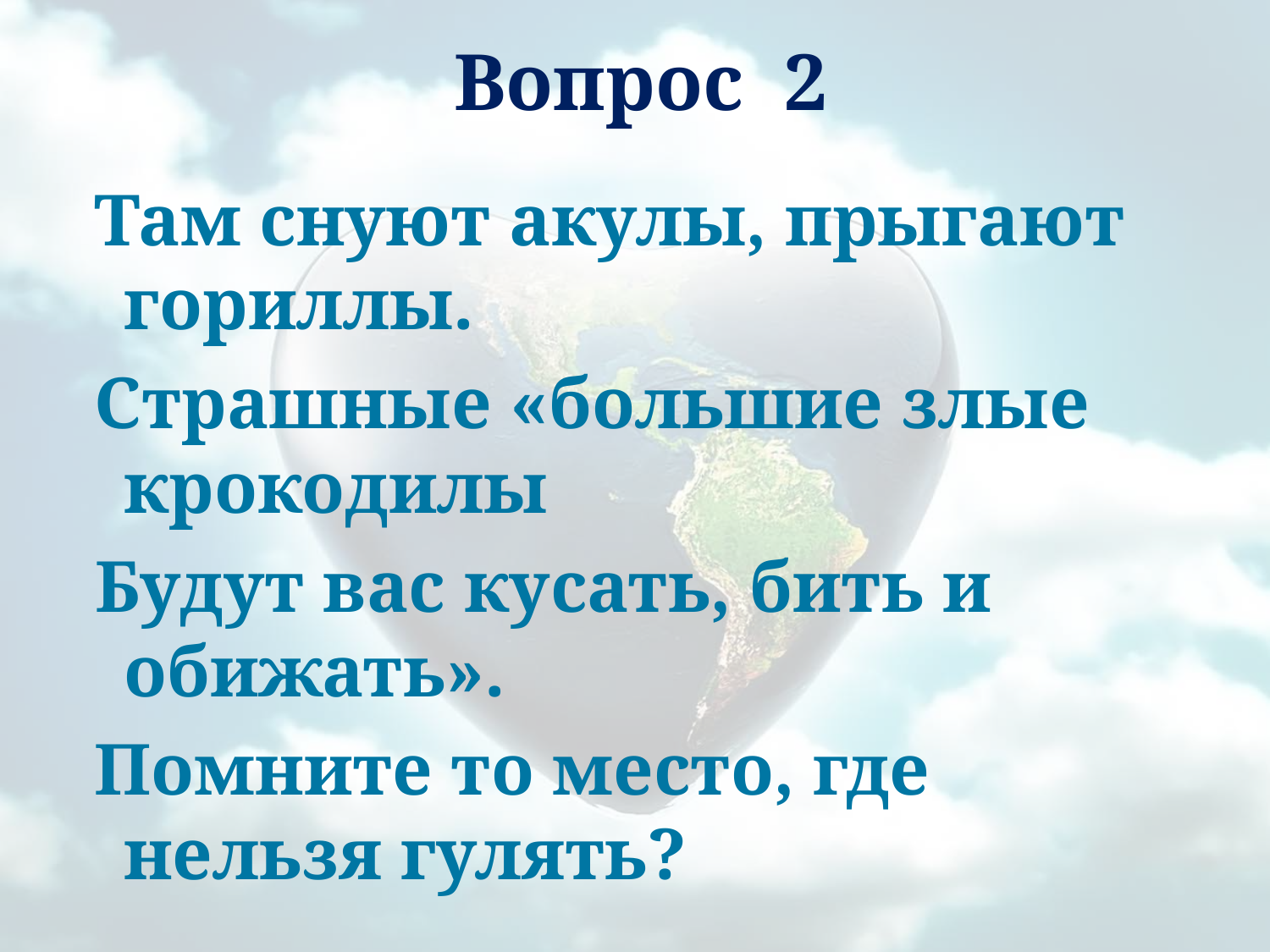

# Вопрос  2
 Там снуют акулы, прыгают гориллы.
 Страшные «большие злые крокодилы
 Будут вас кусать, бить и обижать».
 Помните то место, где нельзя гулять?